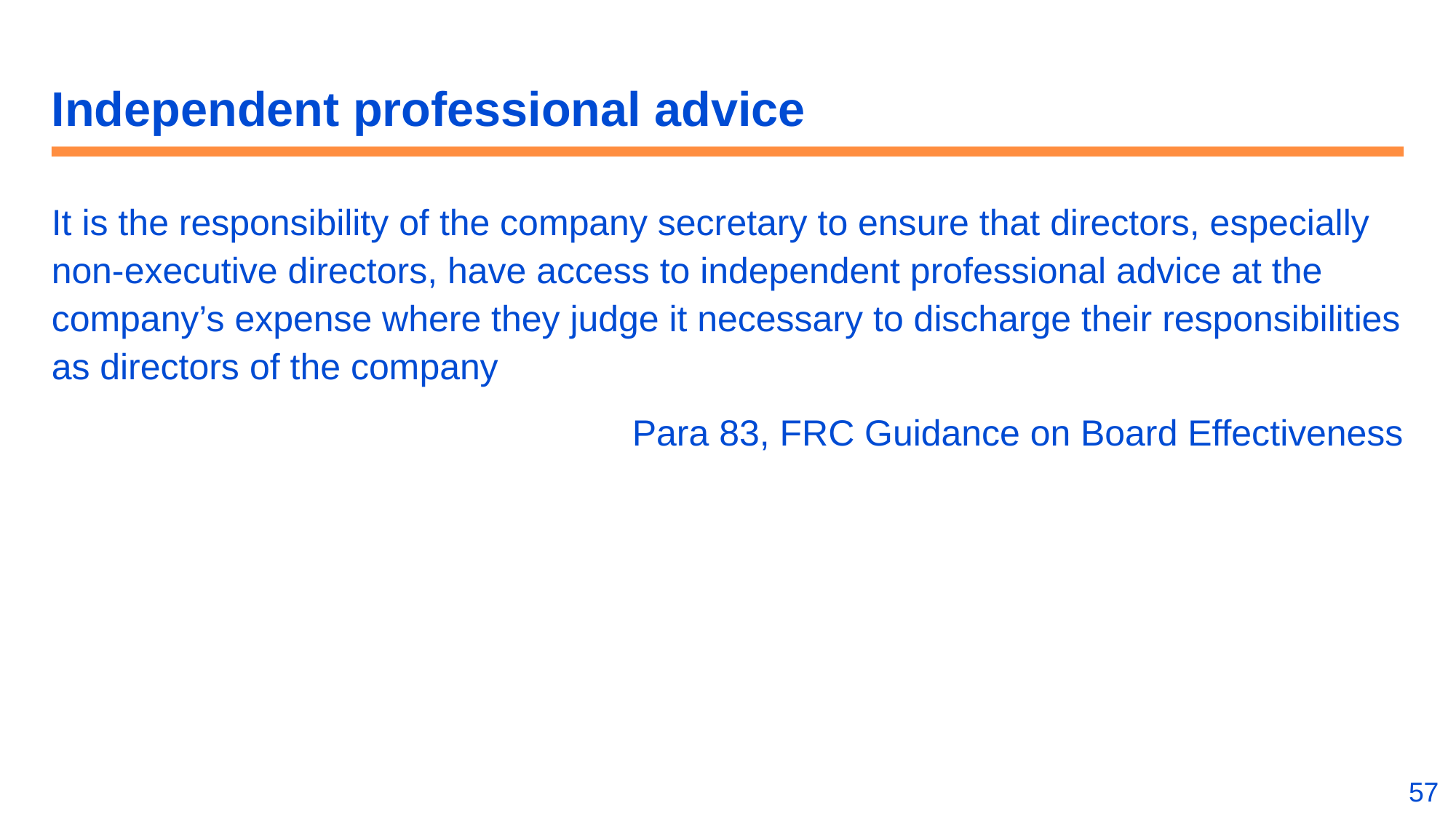

# Independent professional advice
It is the responsibility of the company secretary to ensure that directors, especially non-executive directors, have access to independent professional advice at the company’s expense where they judge it necessary to discharge their responsibilities as directors of the company
Para 83, FRC Guidance on Board Effectiveness